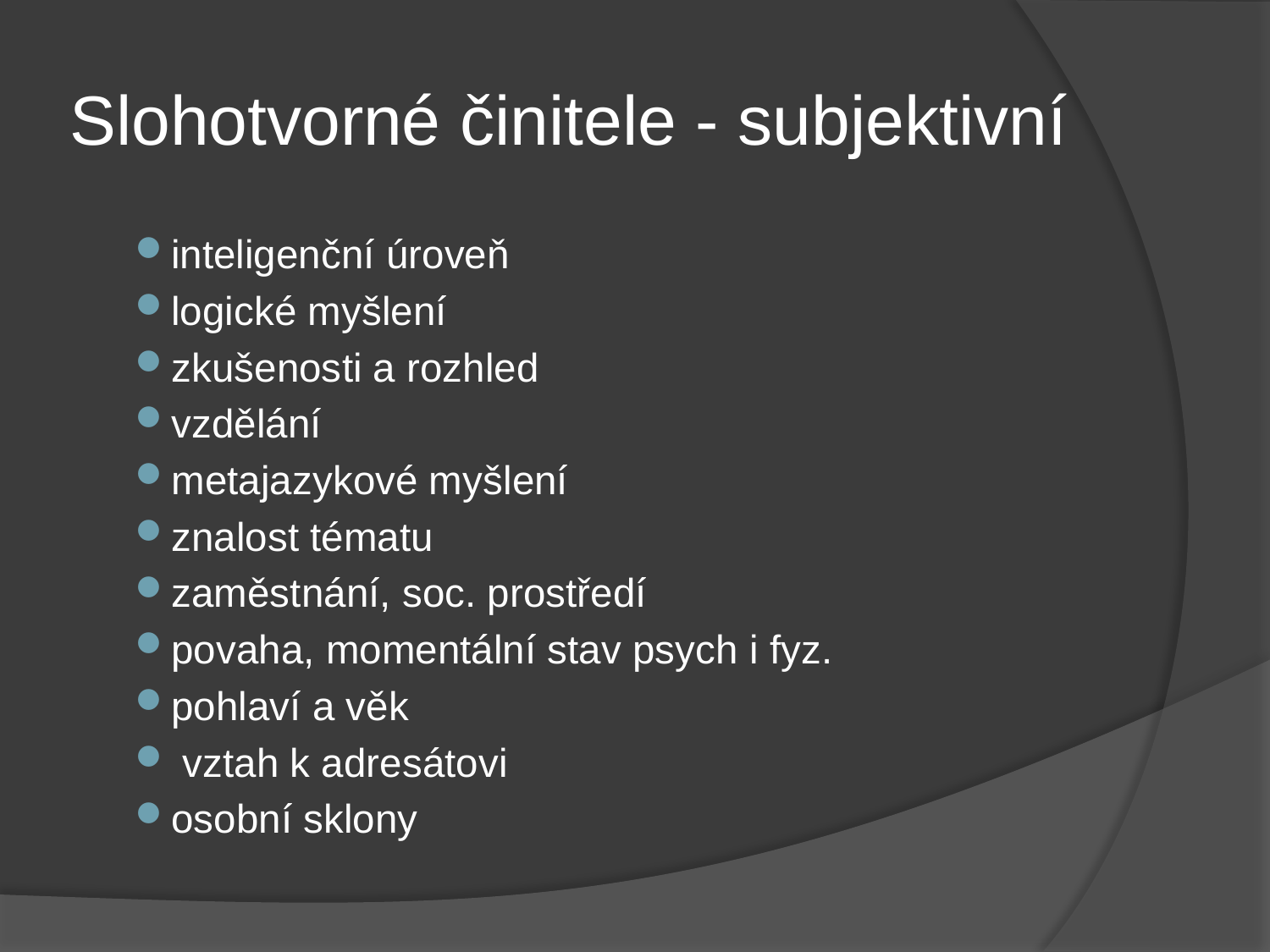

# Slohotvorné činitele - subjektivní
inteligenční úroveň
logické myšlení
zkušenosti a rozhled
vzdělání
metajazykové myšlení
znalost tématu
zaměstnání, soc. prostředí
povaha, momentální stav psych i fyz.
pohlaví a věk
 vztah k adresátovi
osobní sklony